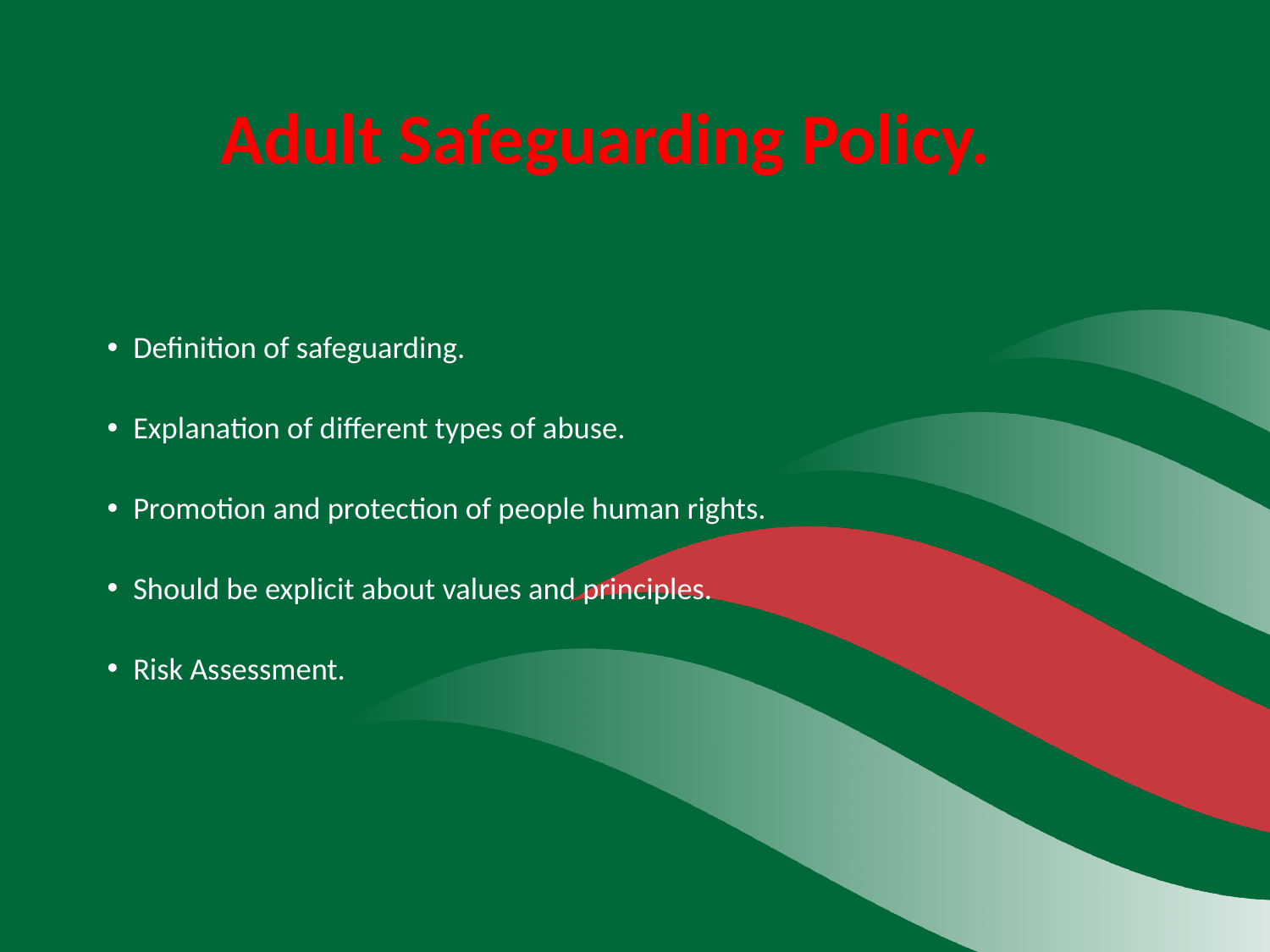

# Adult Safeguarding Policy.

Definition of safeguarding.

Explanation of different types of abuse.

Promotion and protection of people human rights.

Should be explicit about values and principles.

Risk Assessment.